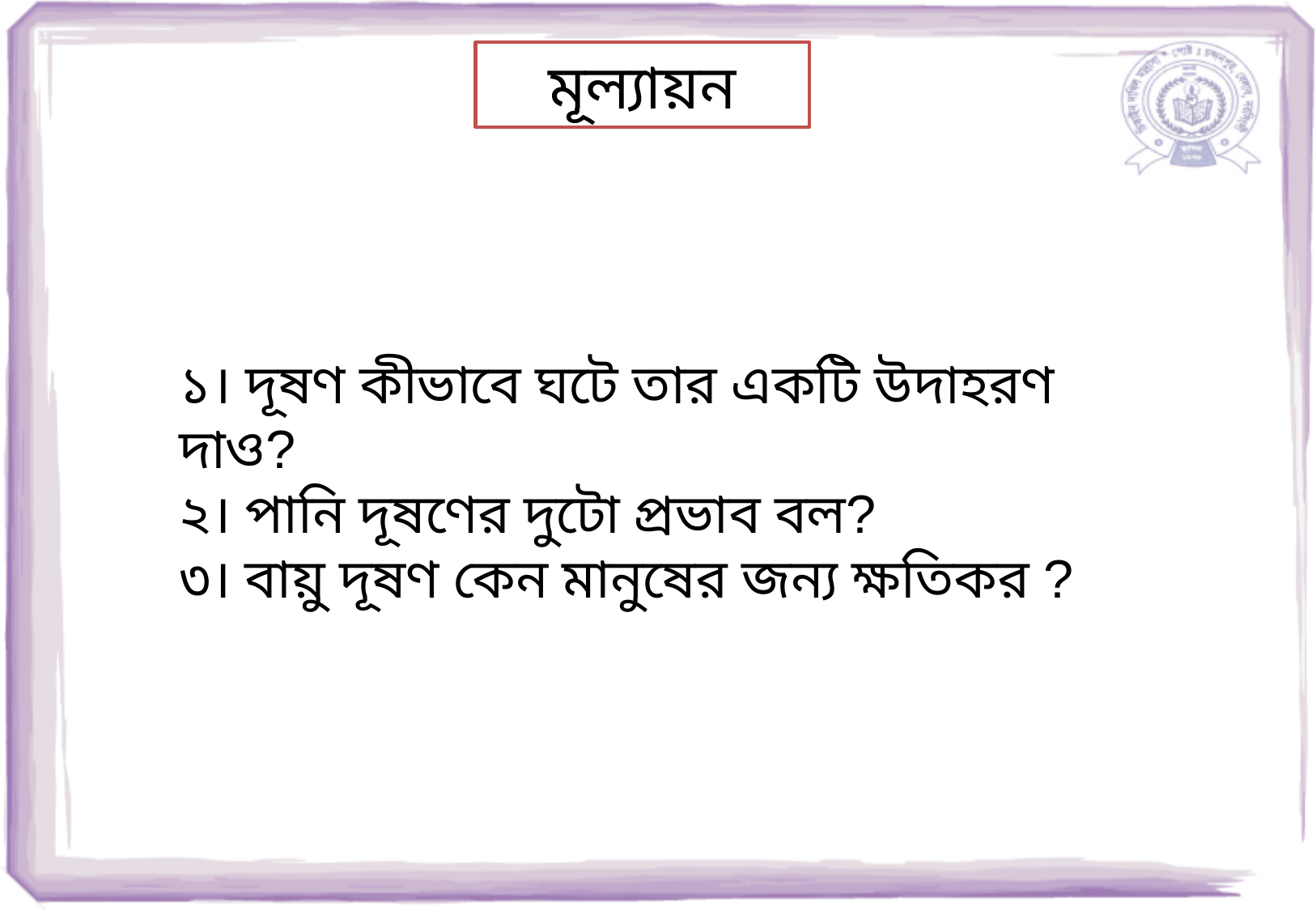

মূল্যায়ন
১। দূষণ কীভাবে ঘটে তার একটি উদাহরণ দাও?
২। পানি দূষণের দুটো প্রভাব বল?
৩। বায়ু দূষণ কেন মানুষের জন্য ক্ষতিকর ?